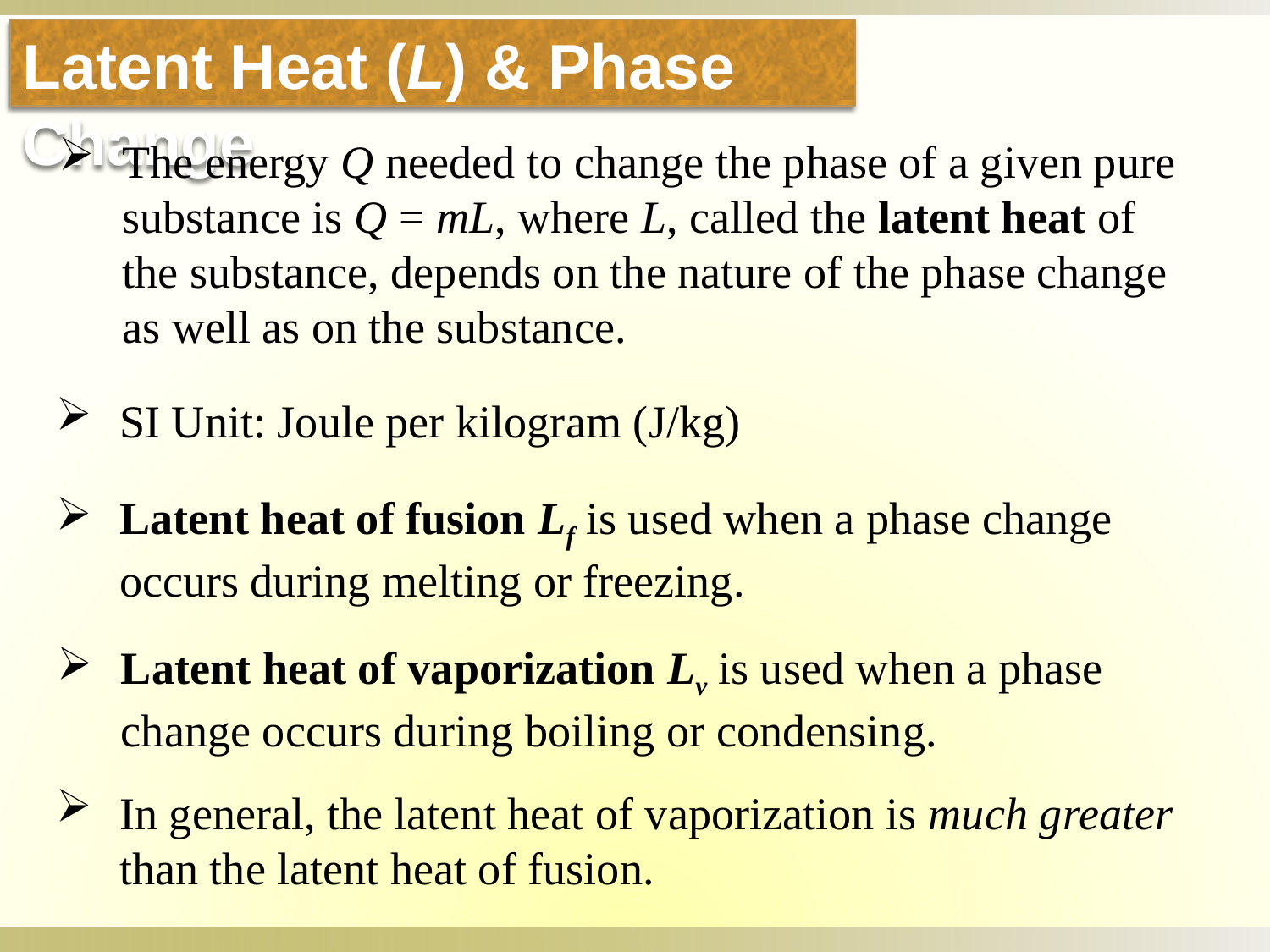

Latent Heat (L) & Phase Change
The energy Q needed to change the phase of a given pure substance is Q = mL, where L, called the latent heat of the substance, depends on the nature of the phase change as well as on the substance.
SI Unit: Joule per kilogram (J/kg)
Latent heat of fusion Lf is used when a phase change occurs during melting or freezing.
Latent heat of vaporization Lv is used when a phase change occurs during boiling or condensing.
In general, the latent heat of vaporization is much greater than the latent heat of fusion.